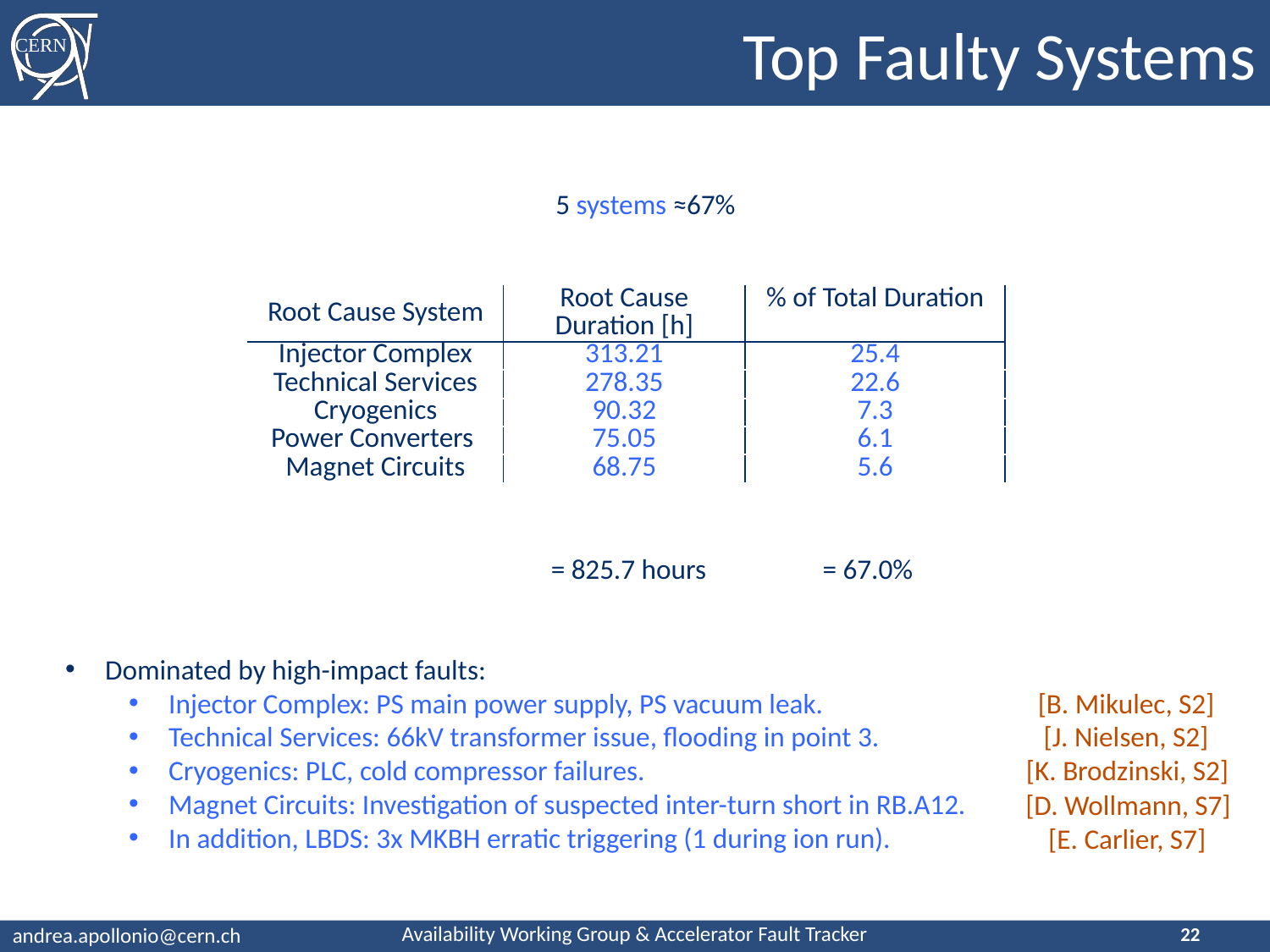

# Top Faulty Systems
5 systems ≈67%
| Root Cause System | Root Cause Duration [h] | % of Total Duration |
| --- | --- | --- |
| Injector Complex | 313.21 | 25.4 |
| Technical Services | 278.35 | 22.6 |
| Cryogenics | 90.32 | 7.3 |
| Power Converters | 75.05 | 6.1 |
| Magnet Circuits | 68.75 | 5.6 |
= 825.7 hours
= 67.0%
Dominated by high-impact faults:
Injector Complex: PS main power supply, PS vacuum leak.
Technical Services: 66kV transformer issue, flooding in point 3.
Cryogenics: PLC, cold compressor failures.
Magnet Circuits: Investigation of suspected inter-turn short in RB.A12.
In addition, LBDS: 3x MKBH erratic triggering (1 during ion run).
[B. Mikulec, S2]
[J. Nielsen, S2]
[K. Brodzinski, S2]
[D. Wollmann, S7]
[E. Carlier, S7]
22